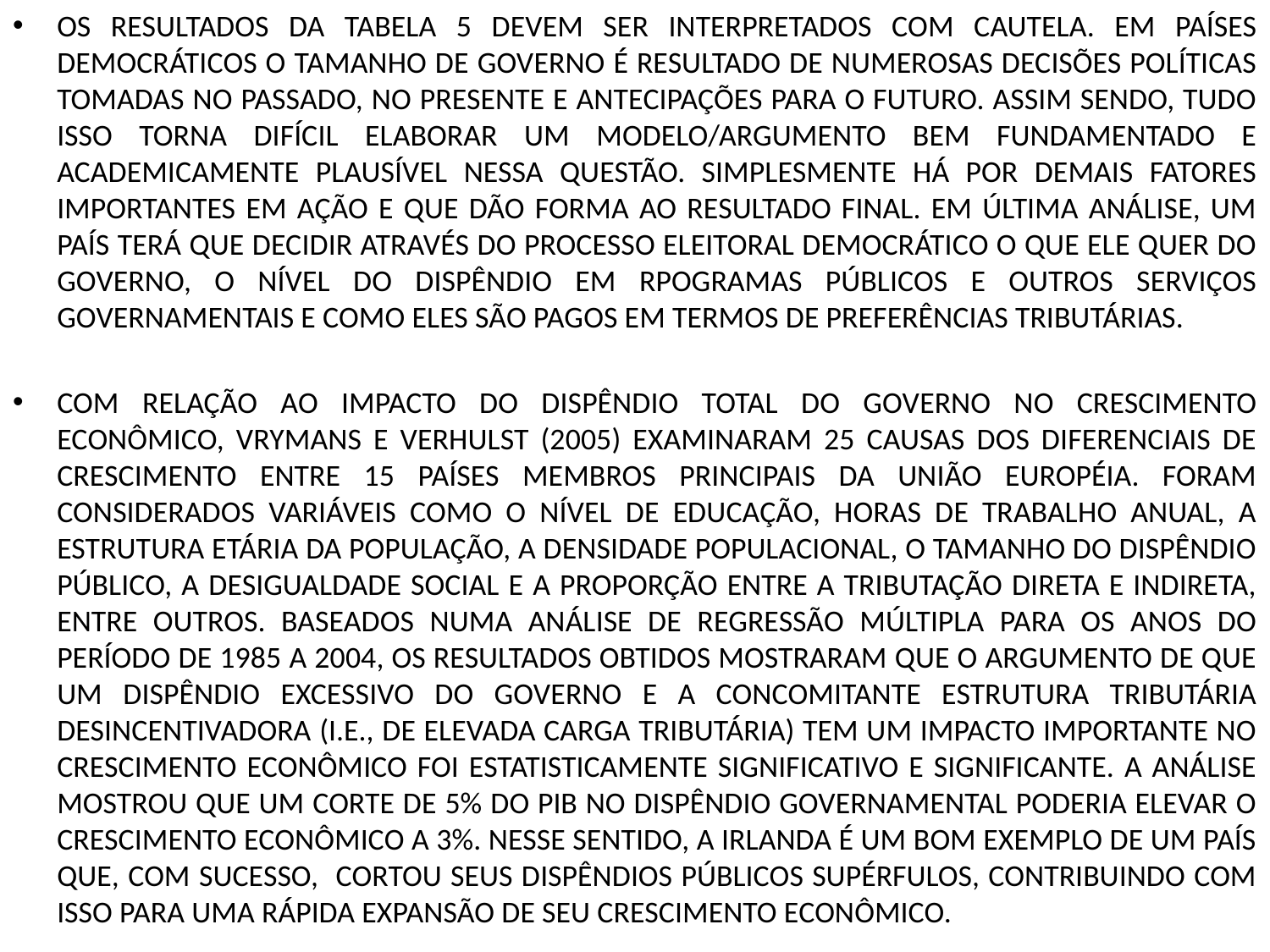

OS RESULTADOS DA TABELA 5 DEVEM SER INTERPRETADOS COM CAUTELA. EM PAÍSES DEMOCRÁTICOS O TAMANHO DE GOVERNO É RESULTADO DE NUMEROSAS DECISÕES POLÍTICAS TOMADAS NO PASSADO, NO PRESENTE E ANTECIPAÇÕES PARA O FUTURO. ASSIM SENDO, TUDO ISSO TORNA DIFÍCIL ELABORAR UM MODELO/ARGUMENTO BEM FUNDAMENTADO E ACADEMICAMENTE PLAUSÍVEL NESSA QUESTÃO. SIMPLESMENTE HÁ POR DEMAIS FATORES IMPORTANTES EM AÇÃO E QUE DÃO FORMA AO RESULTADO FINAL. EM ÚLTIMA ANÁLISE, UM PAÍS TERÁ QUE DECIDIR ATRAVÉS DO PROCESSO ELEITORAL DEMOCRÁTICO O QUE ELE QUER DO GOVERNO, O NÍVEL DO DISPÊNDIO EM RPOGRAMAS PÚBLICOS E OUTROS SERVIÇOS GOVERNAMENTAIS E COMO ELES SÃO PAGOS EM TERMOS DE PREFERÊNCIAS TRIBUTÁRIAS.

COM RELAÇÃO AO IMPACTO DO DISPÊNDIO TOTAL DO GOVERNO NO CRESCIMENTO ECONÔMICO, VRYMANS E VERHULST (2005) EXAMINARAM 25 CAUSAS DOS DIFERENCIAIS DE CRESCIMENTO ENTRE 15 PAÍSES MEMBROS PRINCIPAIS DA UNIÃO EUROPÉIA. FORAM CONSIDERADOS VARIÁVEIS COMO O NÍVEL DE EDUCAÇÃO, HORAS DE TRABALHO ANUAL, A ESTRUTURA ETÁRIA DA POPULAÇÃO, A DENSIDADE POPULACIONAL, O TAMANHO DO DISPÊNDIO PÚBLICO, A DESIGUALDADE SOCIAL E A PROPORÇÃO ENTRE A TRIBUTAÇÃO DIRETA E INDIRETA, ENTRE OUTROS. BASEADOS NUMA ANÁLISE DE REGRESSÃO MÚLTIPLA PARA OS ANOS DO PERÍODO DE 1985 A 2004, OS RESULTADOS OBTIDOS MOSTRARAM QUE O ARGUMENTO DE QUE UM DISPÊNDIO EXCESSIVO DO GOVERNO E A CONCOMITANTE ESTRUTURA TRIBUTÁRIA DESINCENTIVADORA (I.E., DE ELEVADA CARGA TRIBUTÁRIA) TEM UM IMPACTO IMPORTANTE NO CRESCIMENTO ECONÔMICO FOI ESTATISTICAMENTE SIGNIFICATIVO E SIGNIFICANTE. A ANÁLISE MOSTROU QUE UM CORTE DE 5% DO PIB NO DISPÊNDIO GOVERNAMENTAL PODERIA ELEVAR O CRESCIMENTO ECONÔMICO A 3%. NESSE SENTIDO, A IRLANDA É UM BOM EXEMPLO DE UM PAÍS QUE, COM SUCESSO,  CORTOU SEUS DISPÊNDIOS PÚBLICOS SUPÉRFULOS, CONTRIBUINDO COM ISSO PARA UMA RÁPIDA EXPANSÃO DE SEU CRESCIMENTO ECONÔMICO.